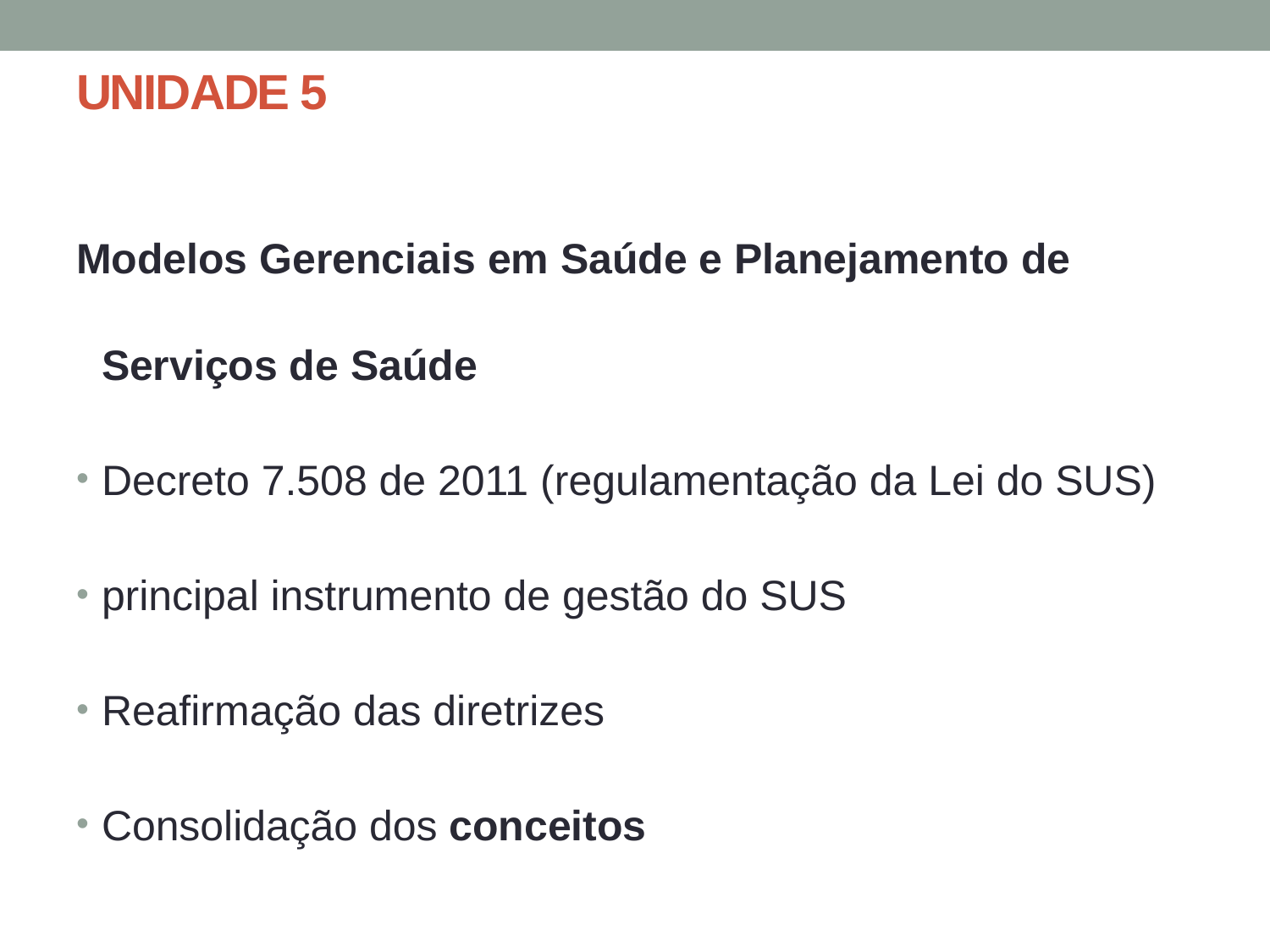

# UNIDADE 5
Modelos Gerenciais em Saúde e Planejamento de Serviços de Saúde
Decreto 7.508 de 2011 (regulamentação da Lei do SUS)
principal instrumento de gestão do SUS
Reafirmação das diretrizes
Consolidação dos conceitos